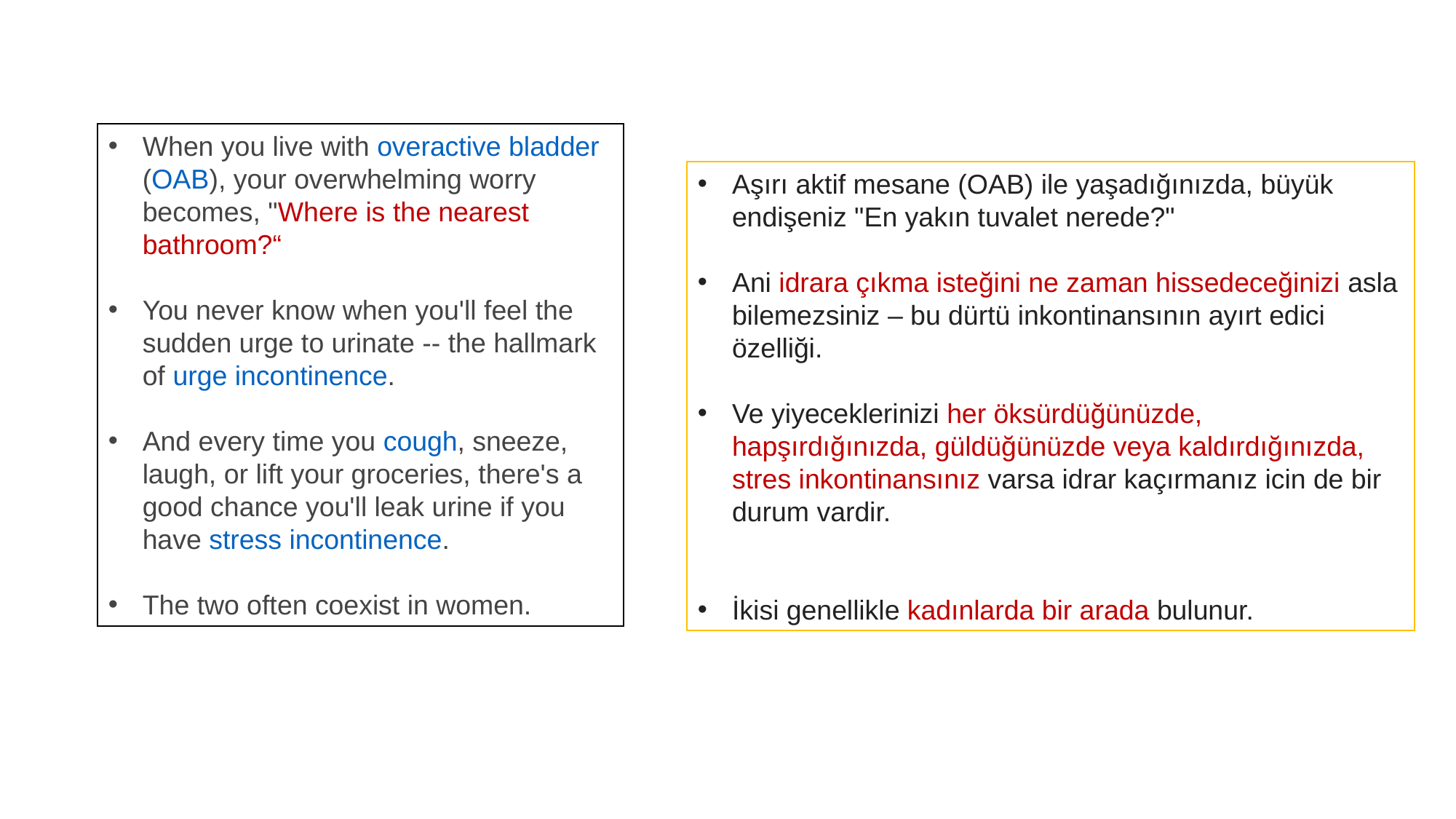

When you live with overactive bladder (OAB), your overwhelming worry becomes, "Where is the nearest bathroom?“

You never know when you'll feel the sudden urge to urinate -- the hallmark of urge incontinence.

And every time you cough, sneeze, laugh, or lift your groceries, there's a good chance you'll leak urine if you have stress incontinence.

The two often coexist in women.
Aşırı aktif mesane (OAB) ile yaşadığınızda, büyük endişeniz "En yakın tuvalet nerede?"

Ani idrara çıkma isteğini ne zaman hissedeceğinizi asla bilemezsiniz – bu dürtü inkontinansının ayırt edici özelliği.

Ve yiyeceklerinizi her öksürdüğünüzde, hapşırdığınızda, güldüğünüzde veya kaldırdığınızda, stres inkontinansınız varsa idrar kaçırmanız icin de bir durum vardir.

İkisi genellikle kadınlarda bir arada bulunur.